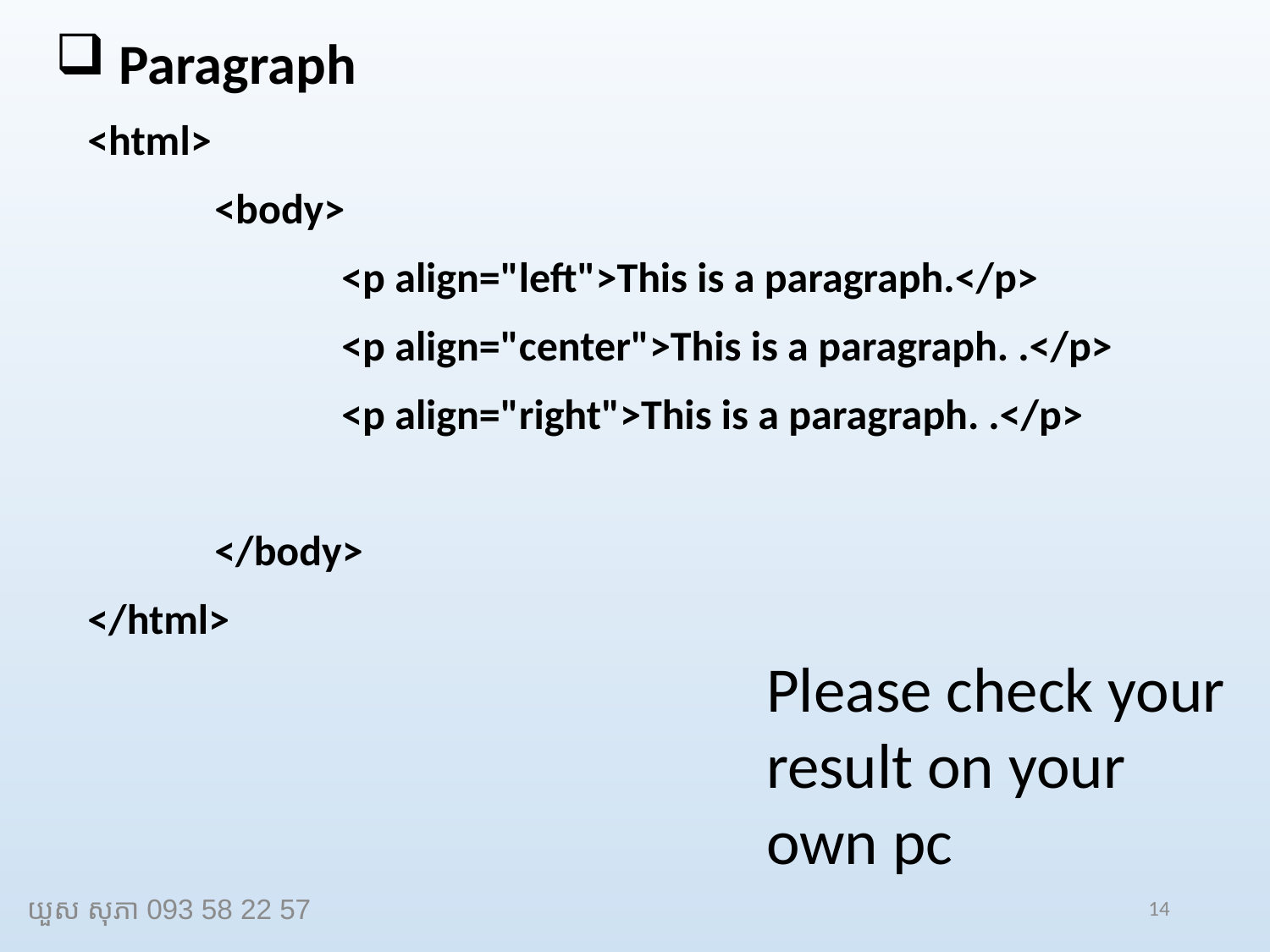

Paragraph
<html>
	<body>
		<p align="left">This is a paragraph.</p>
		<p align="center">This is a paragraph. .</p>
		<p align="right">This is a paragraph. .</p>

	</body>
</html>

Please check your result on your own pc
យួស សុភា 093 58 22 57
14